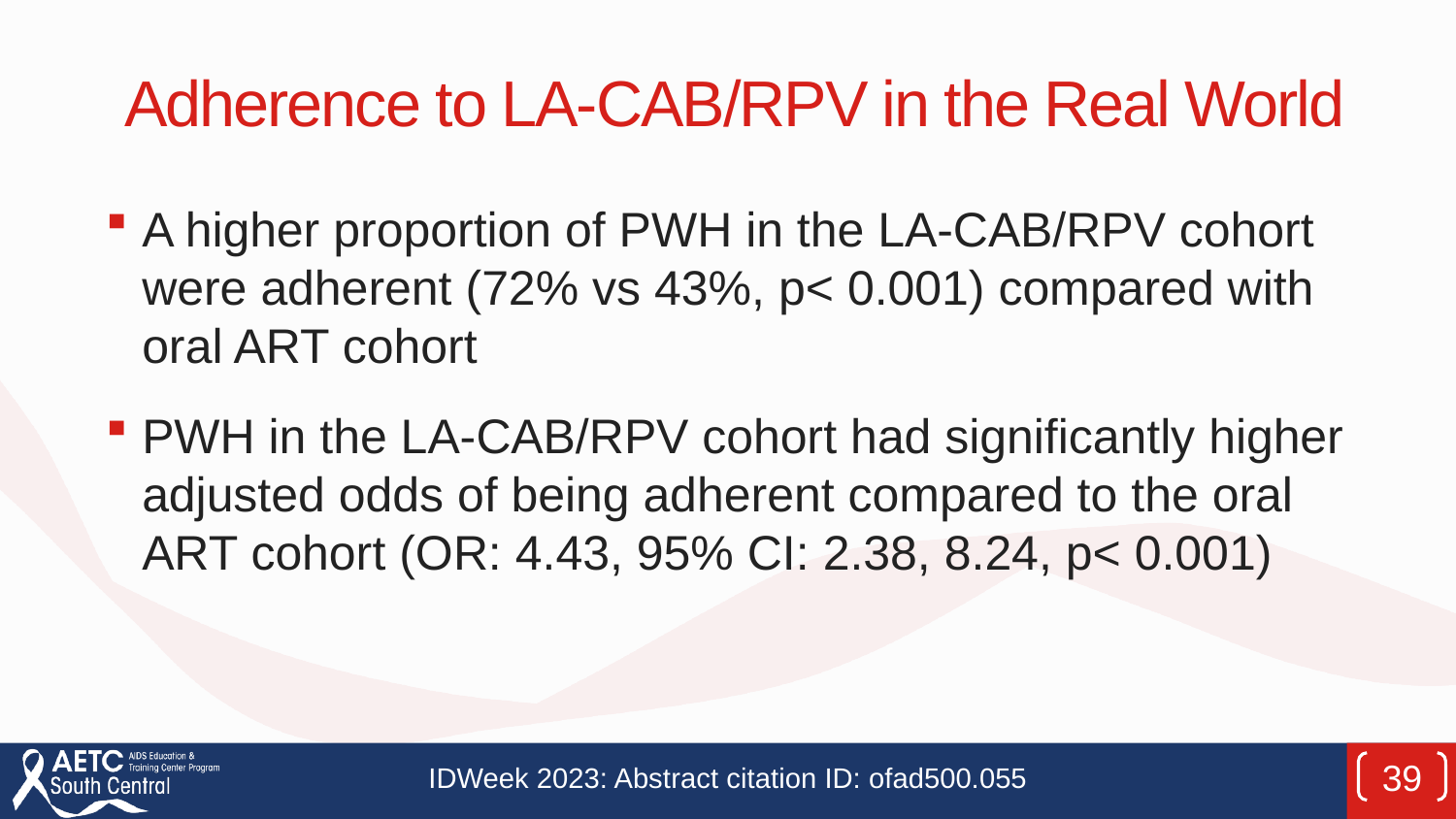

# Adherence to LA-CAB/RPV in the Real World
A higher proportion of PWH in the LA-CAB/RPV cohort were adherent (72% vs 43%, p< 0.001) compared with oral ART cohort

PWH in the LA-CAB/RPV cohort had significantly higher adjusted odds of being adherent compared to the oral ART cohort (OR: 4.43, 95% CI: 2.38, 8.24, p< 0.001)
IDWeek 2023: Abstract citation ID: ofad500.055
39